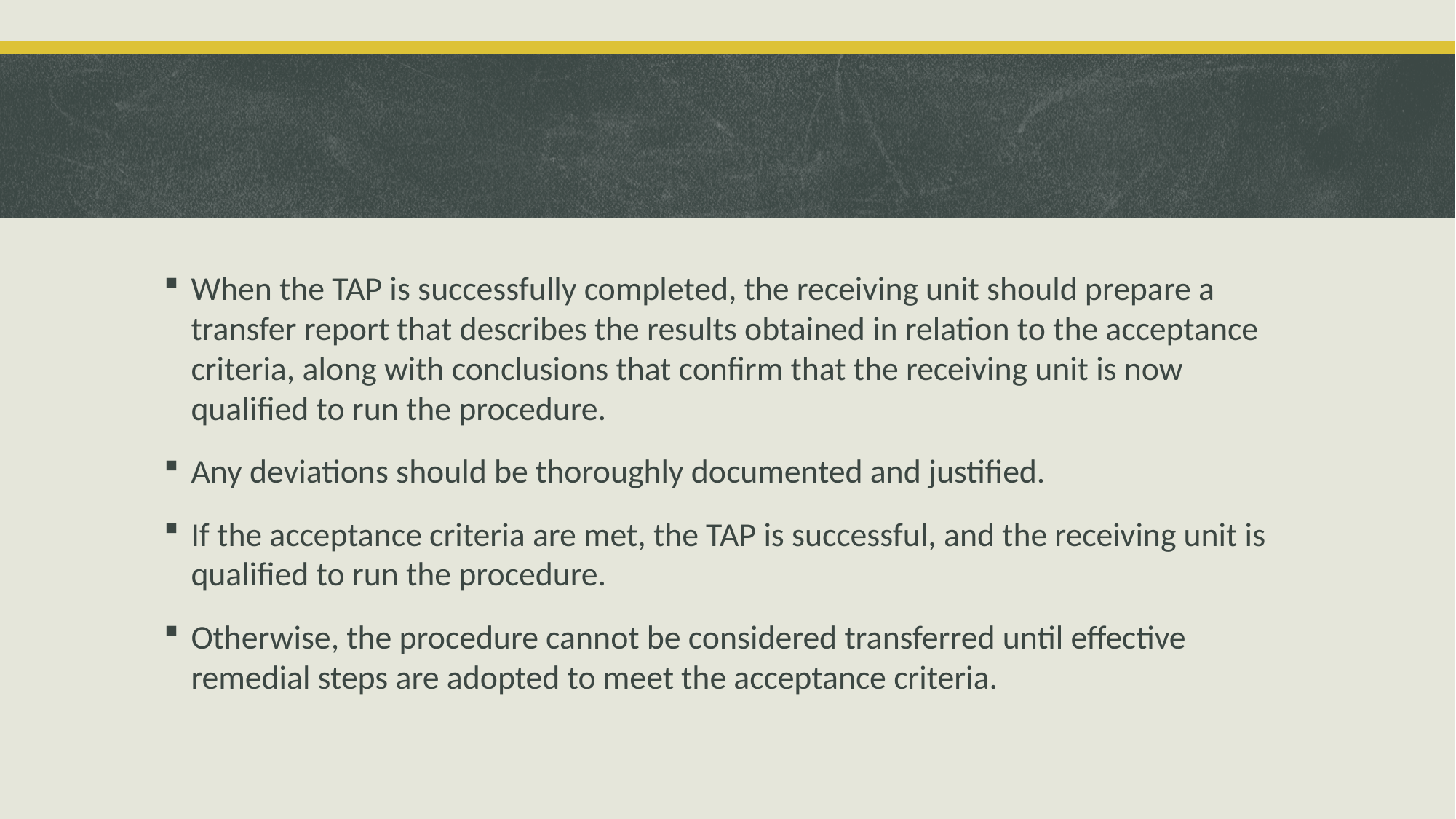

When the TAP is successfully completed, the receiving unit should prepare a transfer report that describes the results obtained in relation to the acceptance criteria, along with conclusions that confirm that the receiving unit is now qualified to run the procedure.
Any deviations should be thoroughly documented and justified.
If the acceptance criteria are met, the TAP is successful, and the receiving unit is qualified to run the procedure.
Otherwise, the procedure cannot be considered transferred until effective remedial steps are adopted to meet the acceptance criteria.